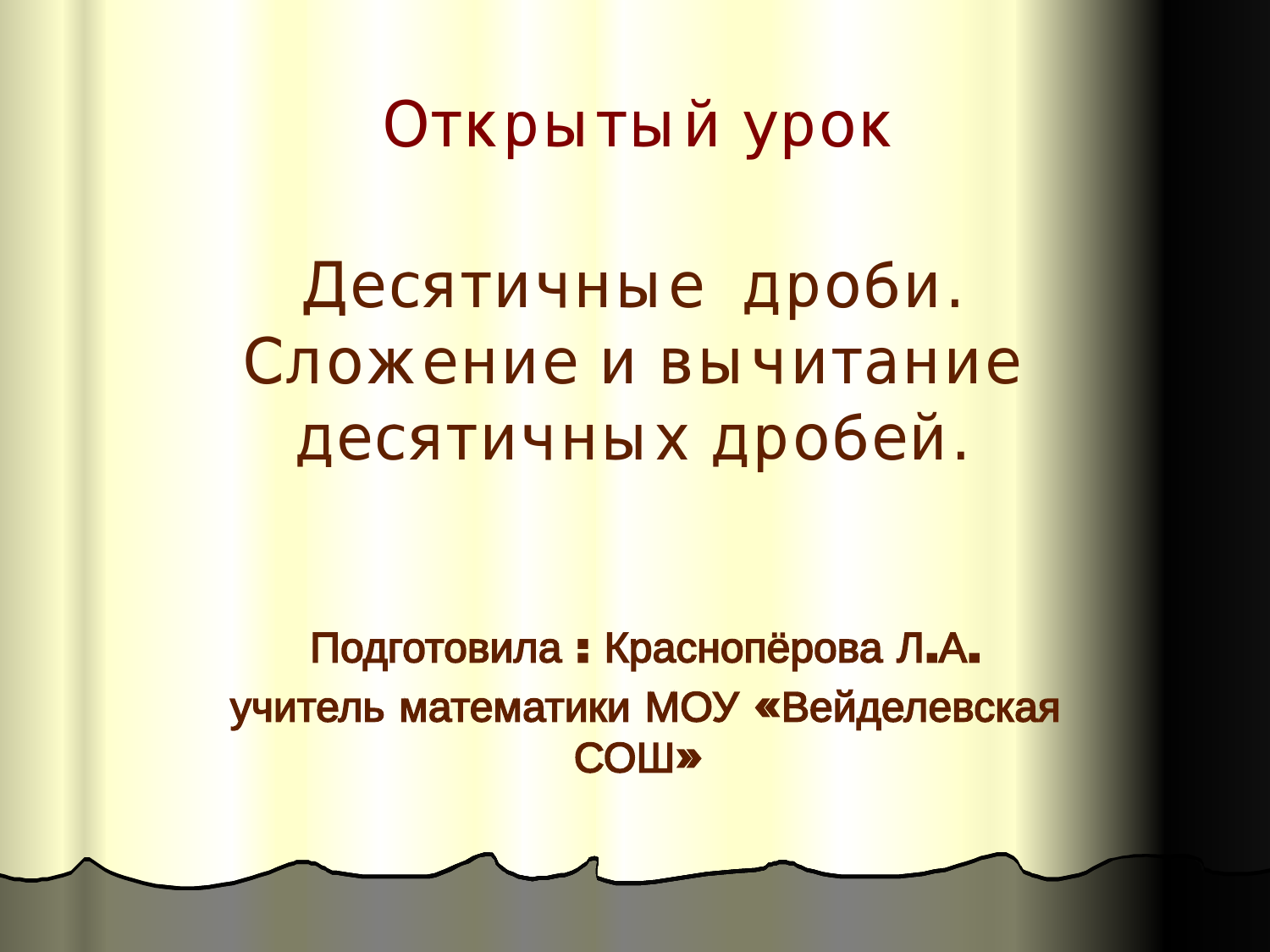

# Открытый урок Десятичные  дроби. Сложение и вычитание десятичных дробей.
Подготовила : Краснопёрова Л.А.
 учитель математики МОУ «Вейделевская  СОШ»